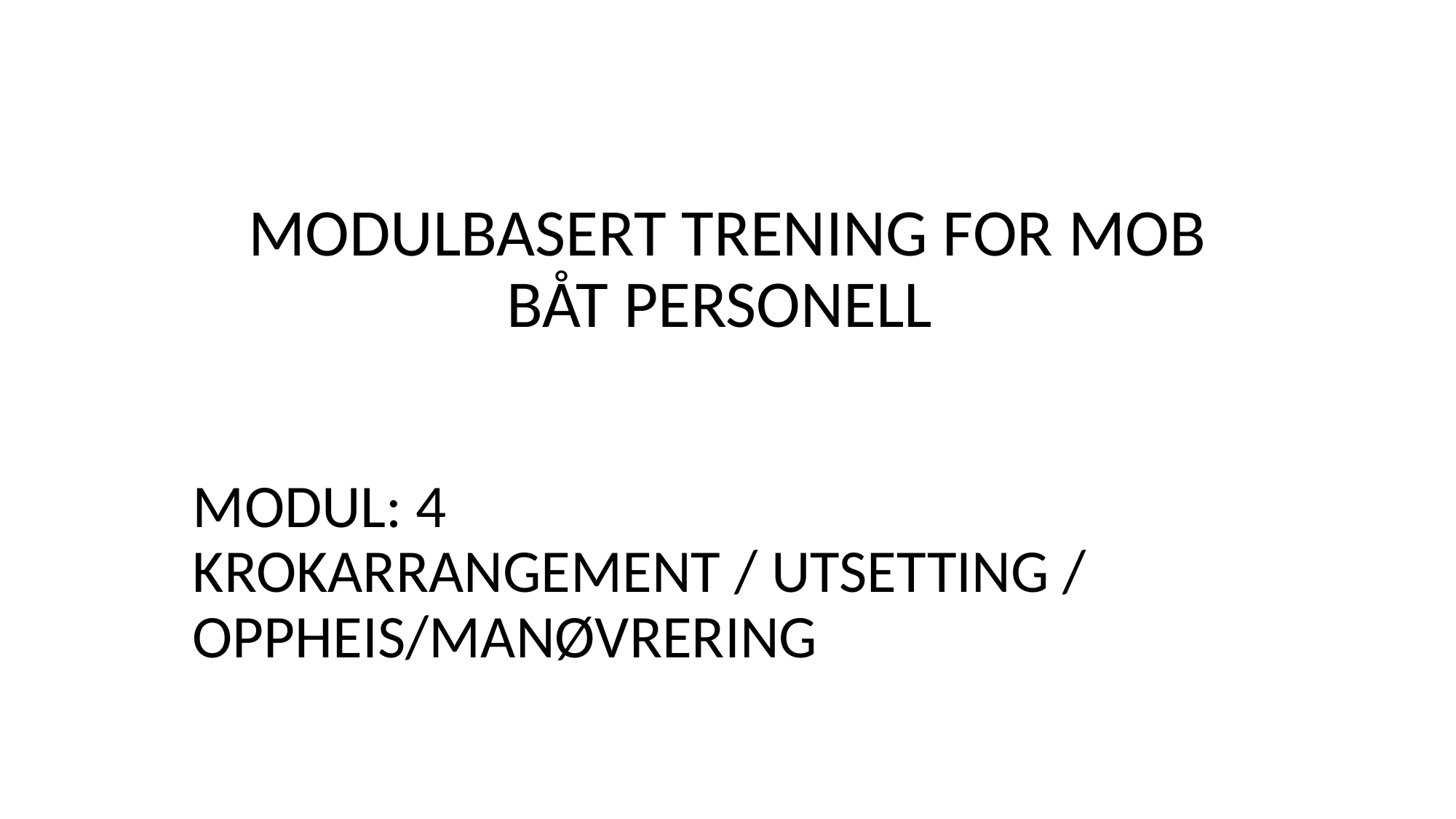

# MODULBASERT TRENING FOR MOB BÅT PERSONELL
MODUL: 4
KROKARRANGEMENT / UTSETTING /
OPPHEIS/MANØVRERING